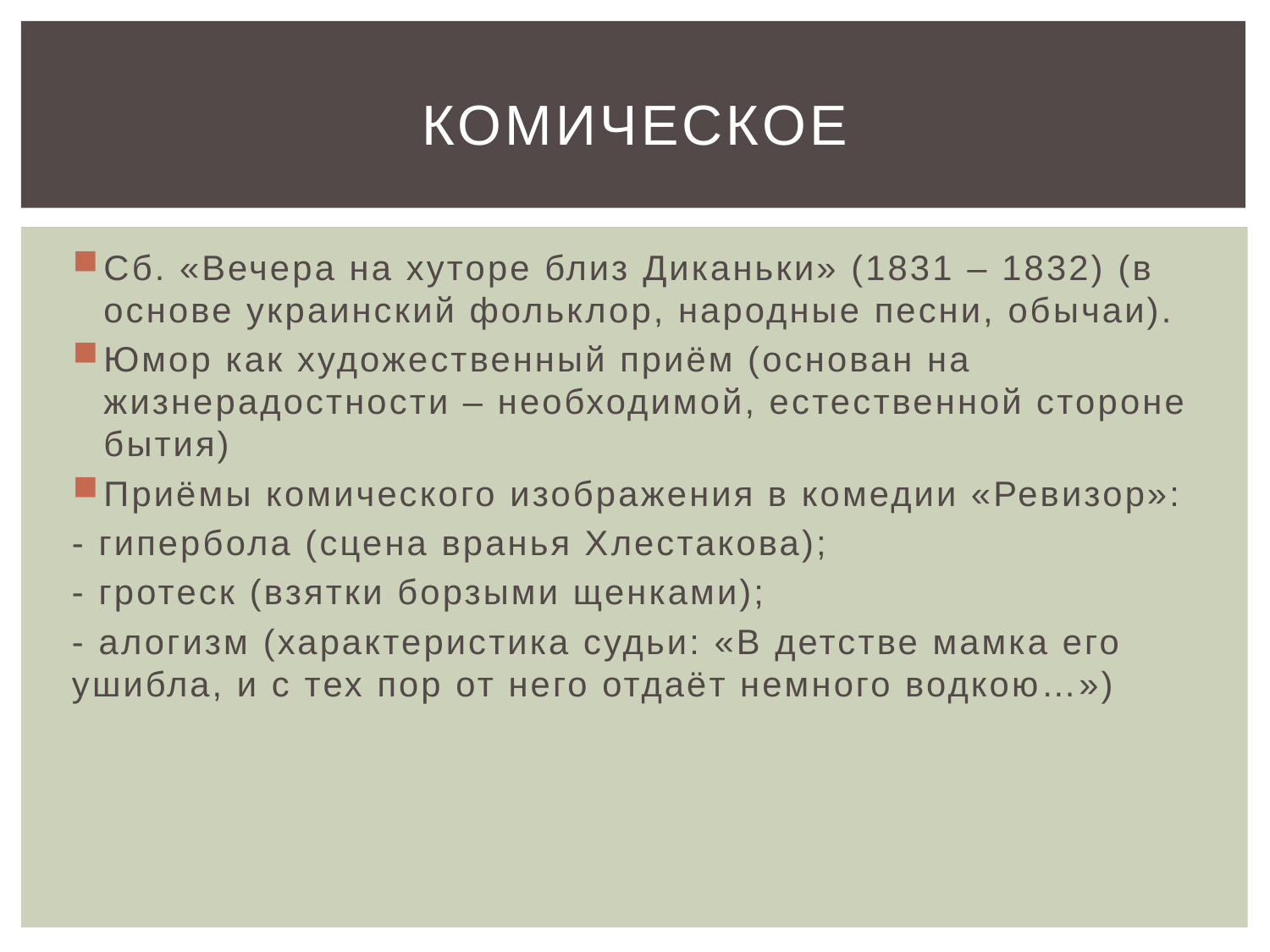

# комическое
Сб. «Вечера на хуторе близ Диканьки» (1831 – 1832) (в основе украинский фольклор, народные песни, обычаи).
Юмор как художественный приём (основан на жизнерадостности – необходимой, естественной стороне бытия)
Приёмы комического изображения в комедии «Ревизор»:
- гипербола (сцена вранья Хлестакова);
- гротеск (взятки борзыми щенками);
- алогизм (характеристика судьи: «В детстве мамка его ушибла, и с тех пор от него отдаёт немного водкою…»)